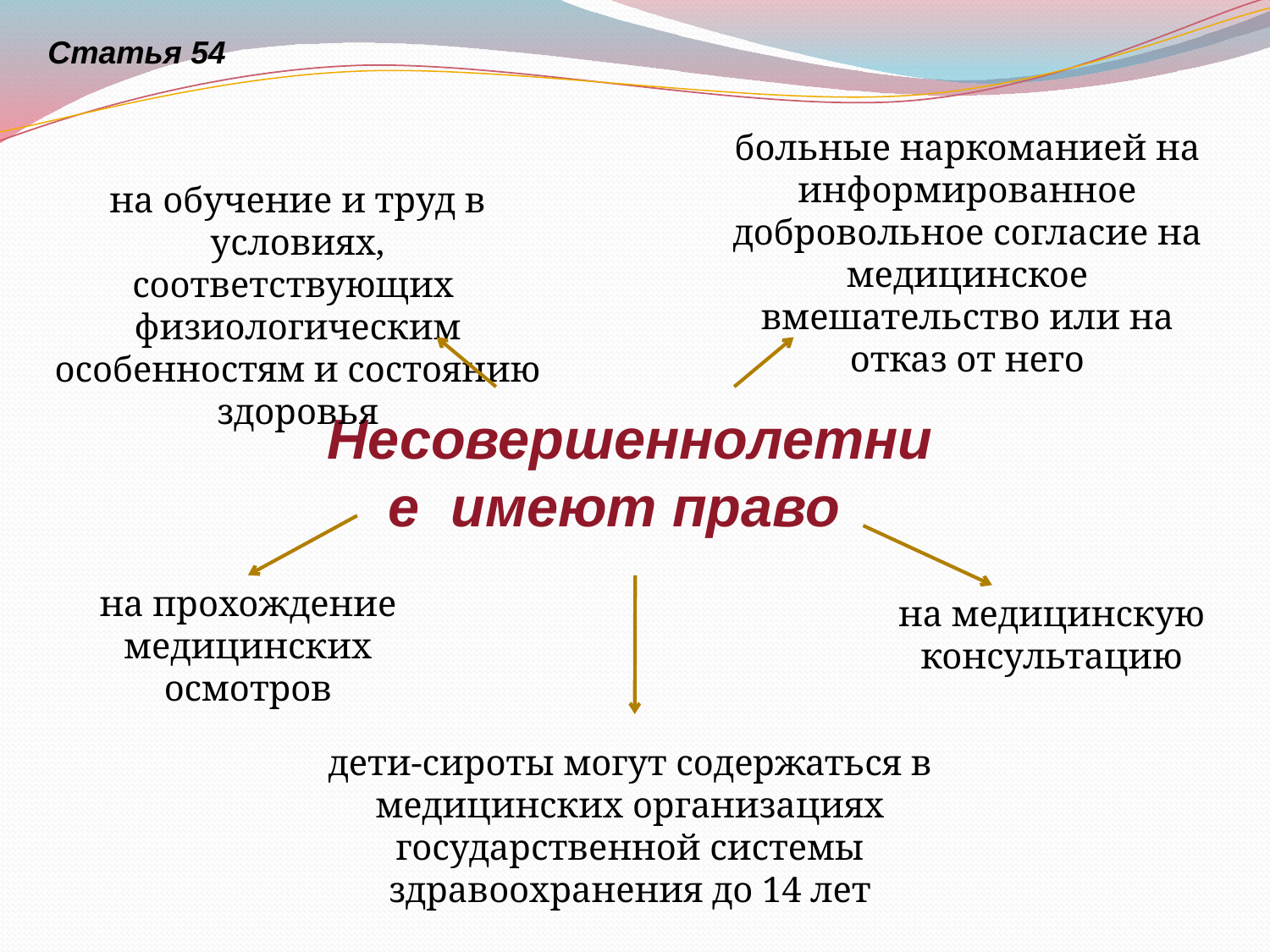

Статья 54
больные наркоманией на информированное добровольное согласие на медицинское вмешательство или на отказ от него

на обучение и труд в условиях, соответствующих  физиологическим особенностям и состоянию здоровья
Несовершеннолетние  имеют право
на прохождение медицинских осмотров
на медицинскую консультацию
дети-сироты могут содержаться в медицинских организациях государственной системы здравоохранения до 14 лет